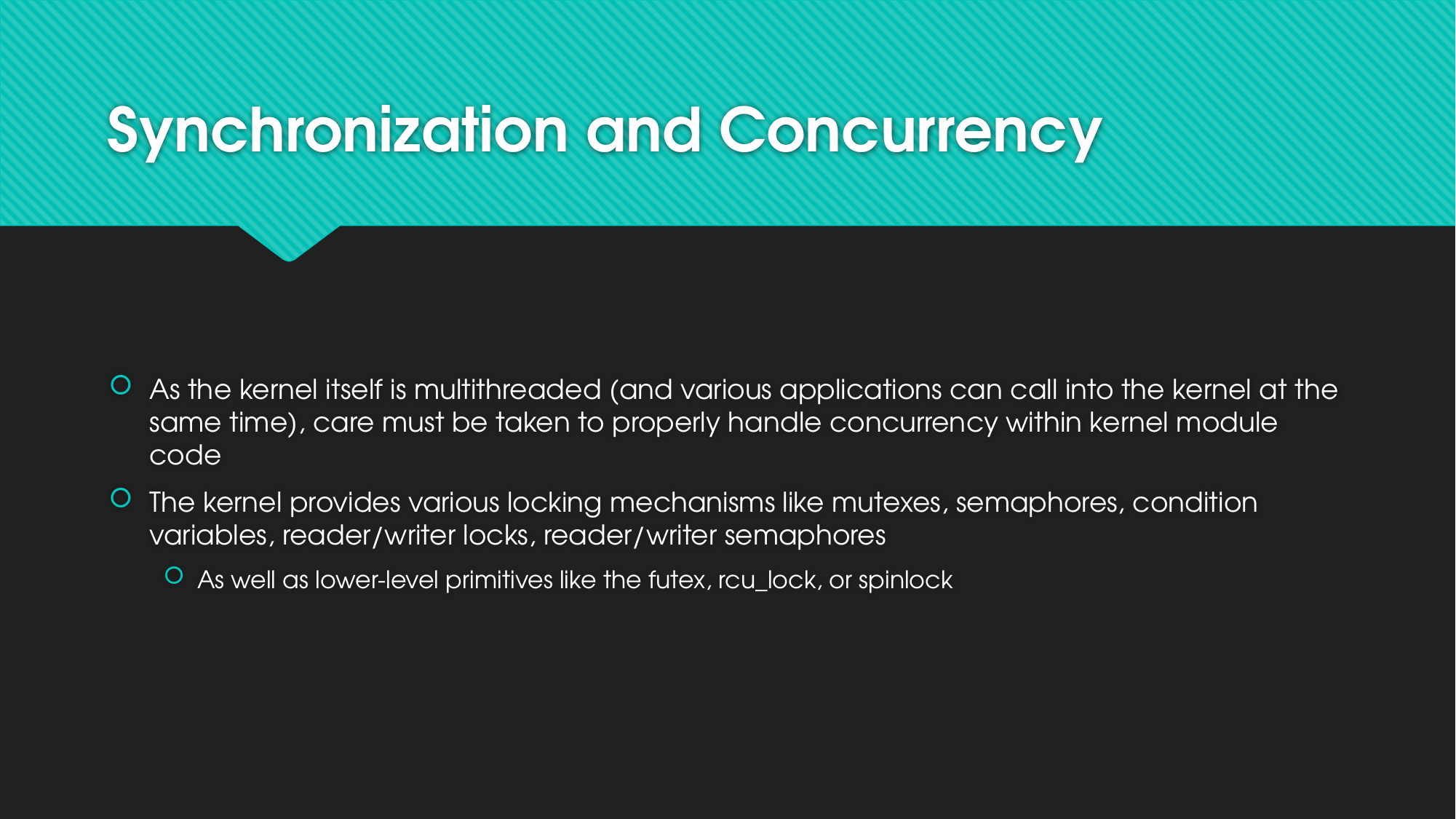

# Synchronization and Concurrency
As the kernel itself is multithreaded (and various applications can call into the kernel at the same time), care must be taken to properly handle concurrency within kernel module code
The kernel provides various locking mechanisms like mutexes, semaphores, condition variables, reader/writer locks, reader/writer semaphores
As well as lower-level primitives like the futex, rcu_lock, or spinlock